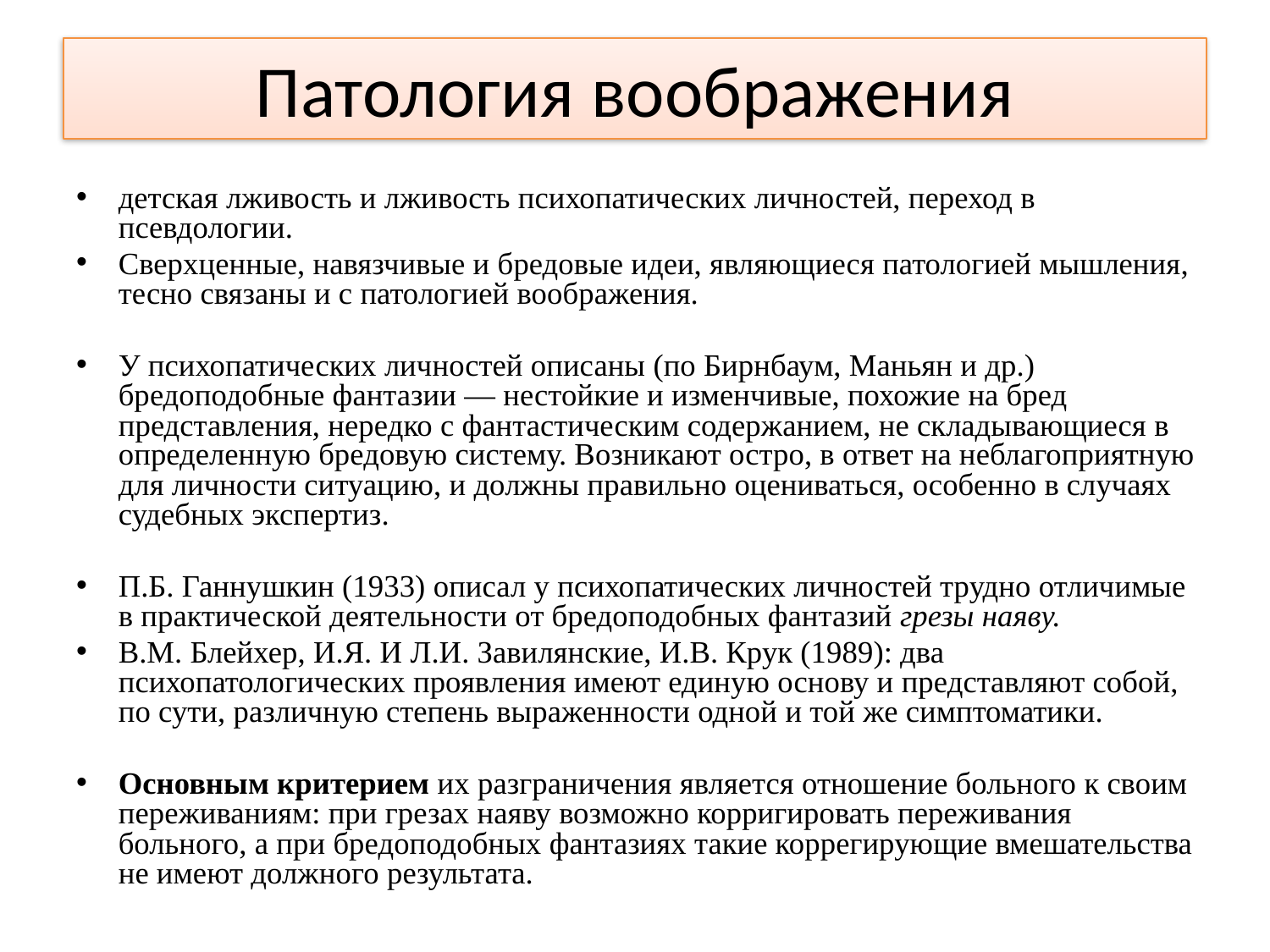

# Патология воображения
детская лживость и лживость психопатических личностей, переход в псевдологии.
Сверхценные, навязчивые и бредовые идеи, являющиеся патологией мышления, тесно связаны и с патологией воображения.

У психопатических личностей описаны (по Бирнбаум, Маньян и др.) бредоподобные фантазии — нестойкие и изменчивые, похожие на бред представления, нередко с фантастическим содержанием, не складывающиеся в определенную бредовую систему. Возникают остро, в ответ на неблагоприятную для личности ситуацию, и должны правильно оцениваться, особенно в случаях судебных экспертиз.

П.Б. Ганнушкин (1933) описал у психопатических личностей трудно отличимые в практической деятельности от бредоподобных фантазий грезы наяву.
В.М. Блейхер, И.Я. И Л.И. Завилянские, И.В. Крук (1989): два психопатологических проявления имеют единую основу и представляют собой, по сути, различную степень выраженности одной и той же симптоматики.

Основным критерием их разграничения является отношение больного к своим переживаниям: при грезах наяву возможно корригировать переживания  больного, а при бредоподобных фантазиях такие коррегирующие вмешательства не имеют должного результата.